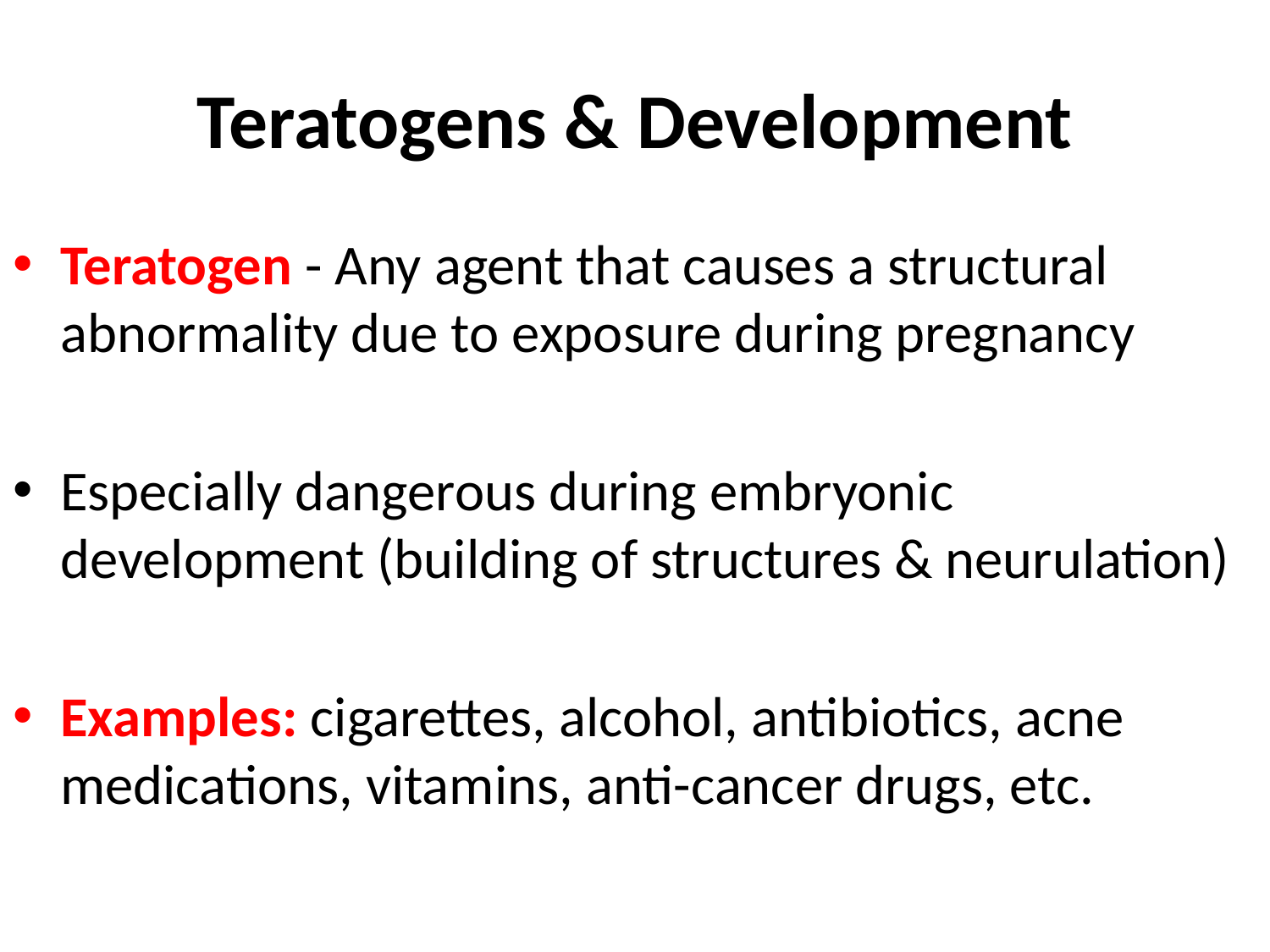

# Teratogens & Development
Teratogen - Any agent that causes a structural abnormality due to exposure during pregnancy

Especially dangerous during embryonic development (building of structures & neurulation)

Examples: cigarettes, alcohol, antibiotics, acne medications, vitamins, anti-cancer drugs, etc.